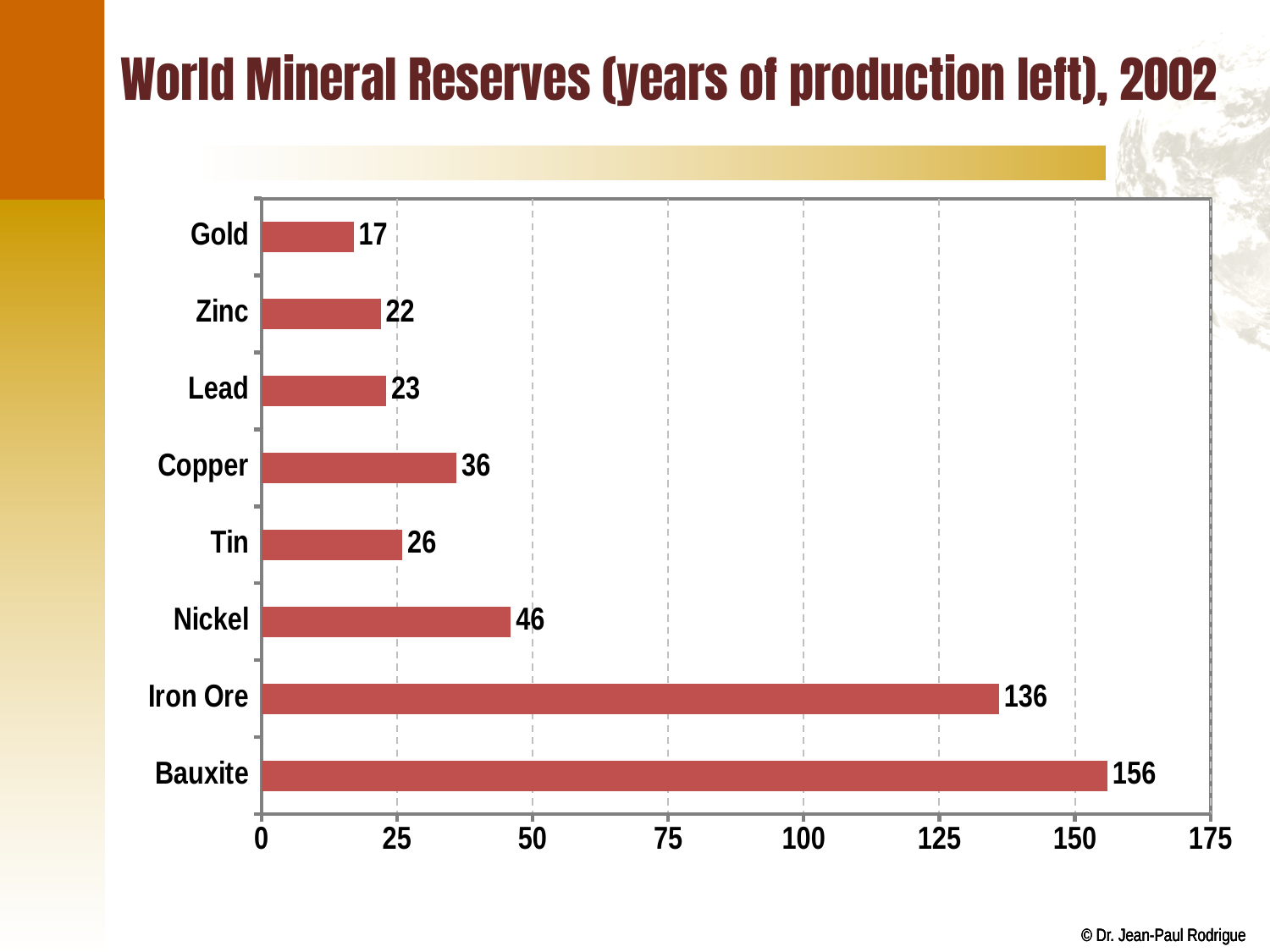

# World Mineral Reserves (years of production left), 2002

### Chart

| Category | 2002 |
|---|---|
| Bauxite | 156.0 |
| Iron Ore | 136.0 |
| Nickel | 46.0 |
| Tin | 26.0 |
| Copper | 36.0 |
| Lead | 23.0 |
| Zinc | 22.0 |
| Gold | 17.0 |